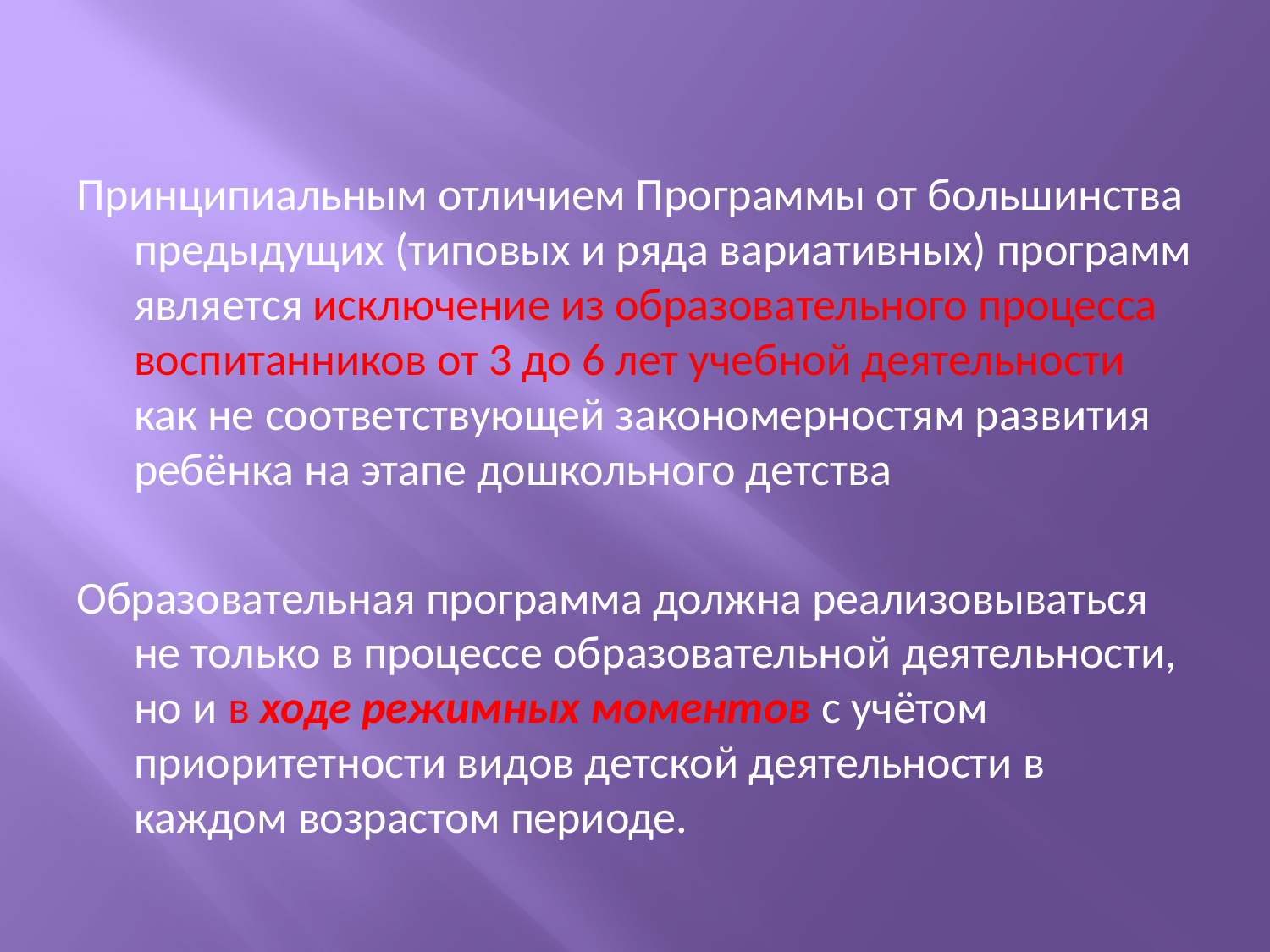

Принципиальным отличием Программы от большинства предыдущих (типовых и ряда вариативных) программ является исключение из образовательного процесса воспитанников от 3 до 6 лет учебной деятельности как не соответствующей закономерностям развития ребёнка на этапе дошкольного детства

Образовательная программа должна реализовываться не только в процессе образовательной деятельности, но и в ходе режимных моментов с учётом приоритетности видов детской деятельности в каждом возрастом периоде.